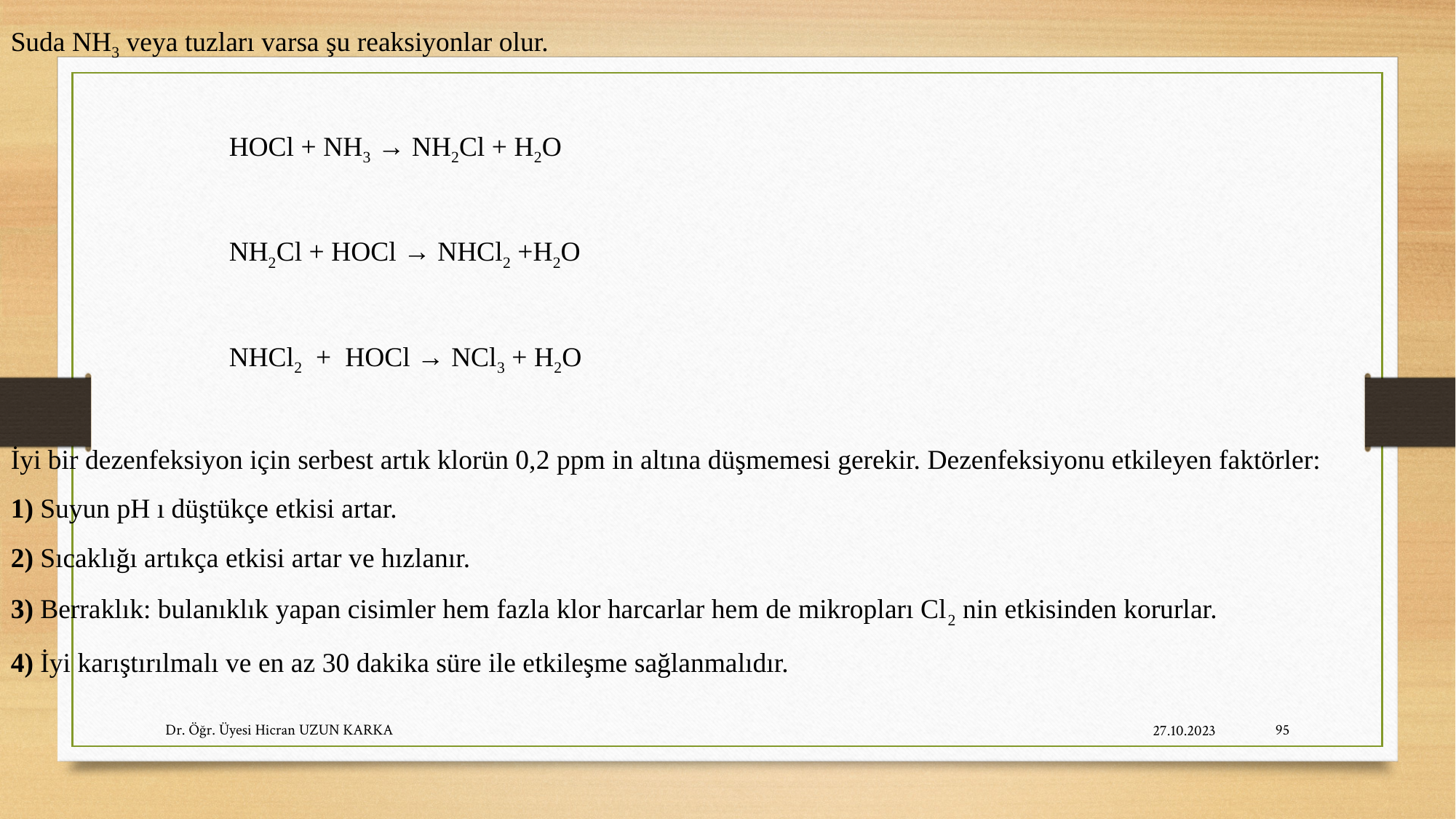

Suda NH3 veya tuzları varsa şu reaksiyonlar olur.

		HOCl + NH3 → NH2Cl + H2O

		NH2Cl + HOCl → NHCl2 +H2O

		NHCl2  +  HOCl → NCl3 + H2O

İyi bir dezenfeksiyon için serbest artık klorün 0,2 ppm in altına düşmemesi gerekir. Dezenfeksiyonu etkileyen faktörler:
1) Suyun pH ı düştükçe etkisi artar.
2) Sıcaklığı artıkça etkisi artar ve hızlanır.
3) Berraklık: bulanıklık yapan cisimler hem fazla klor harcarlar hem de mikropları Cl2 nin etkisinden korurlar.
4) İyi karıştırılmalı ve en az 30 dakika süre ile etkileşme sağlanmalıdır.
Dr. Öğr. Üyesi Hicran UZUN KARKA
27.10.2023
95